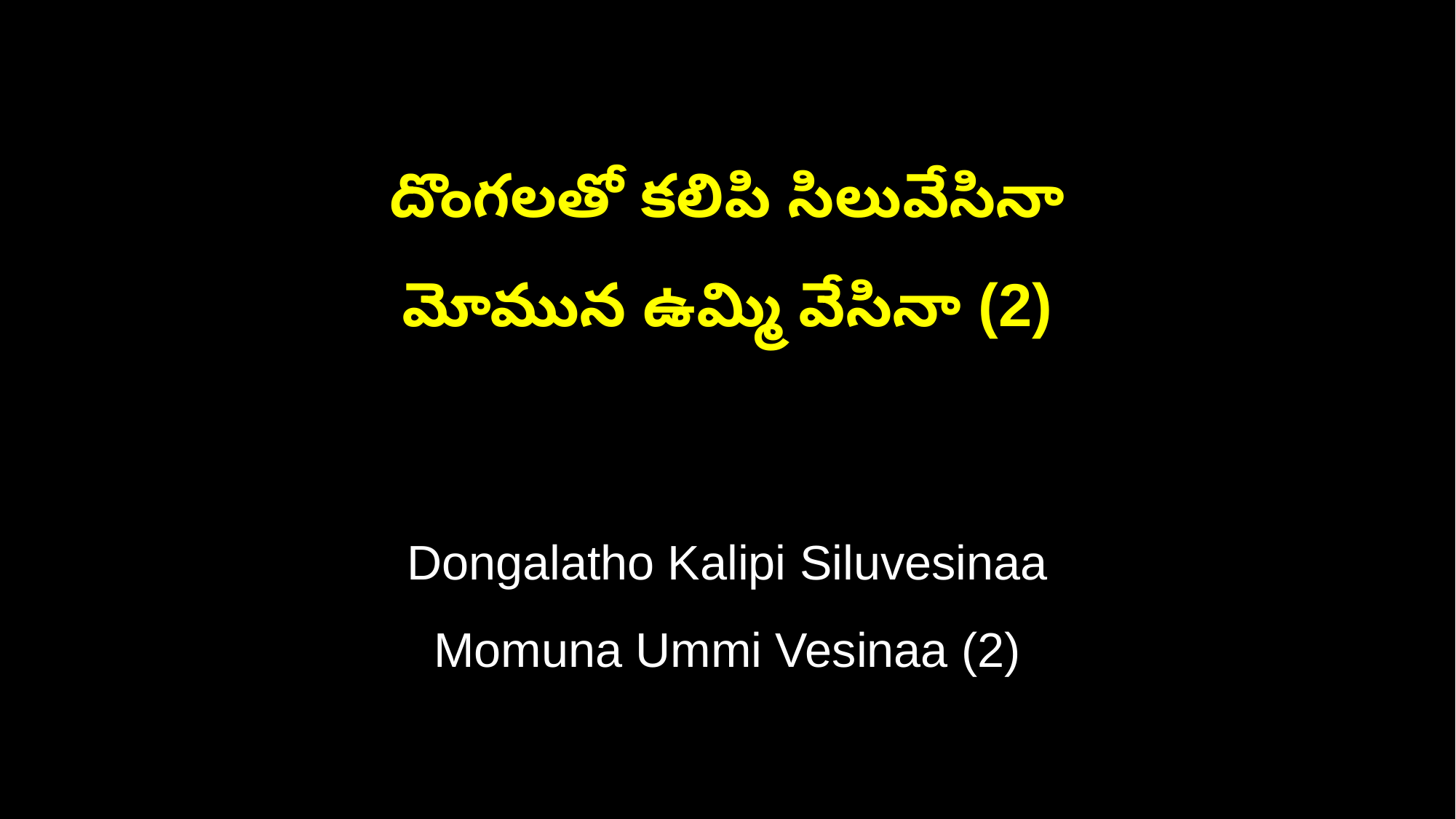

దొంగలతో కలిపి సిలువేసినా
మోమున ఉమ్మి వేసినా (2)
Dongalatho Kalipi Siluvesinaa
Momuna Ummi Vesinaa (2)